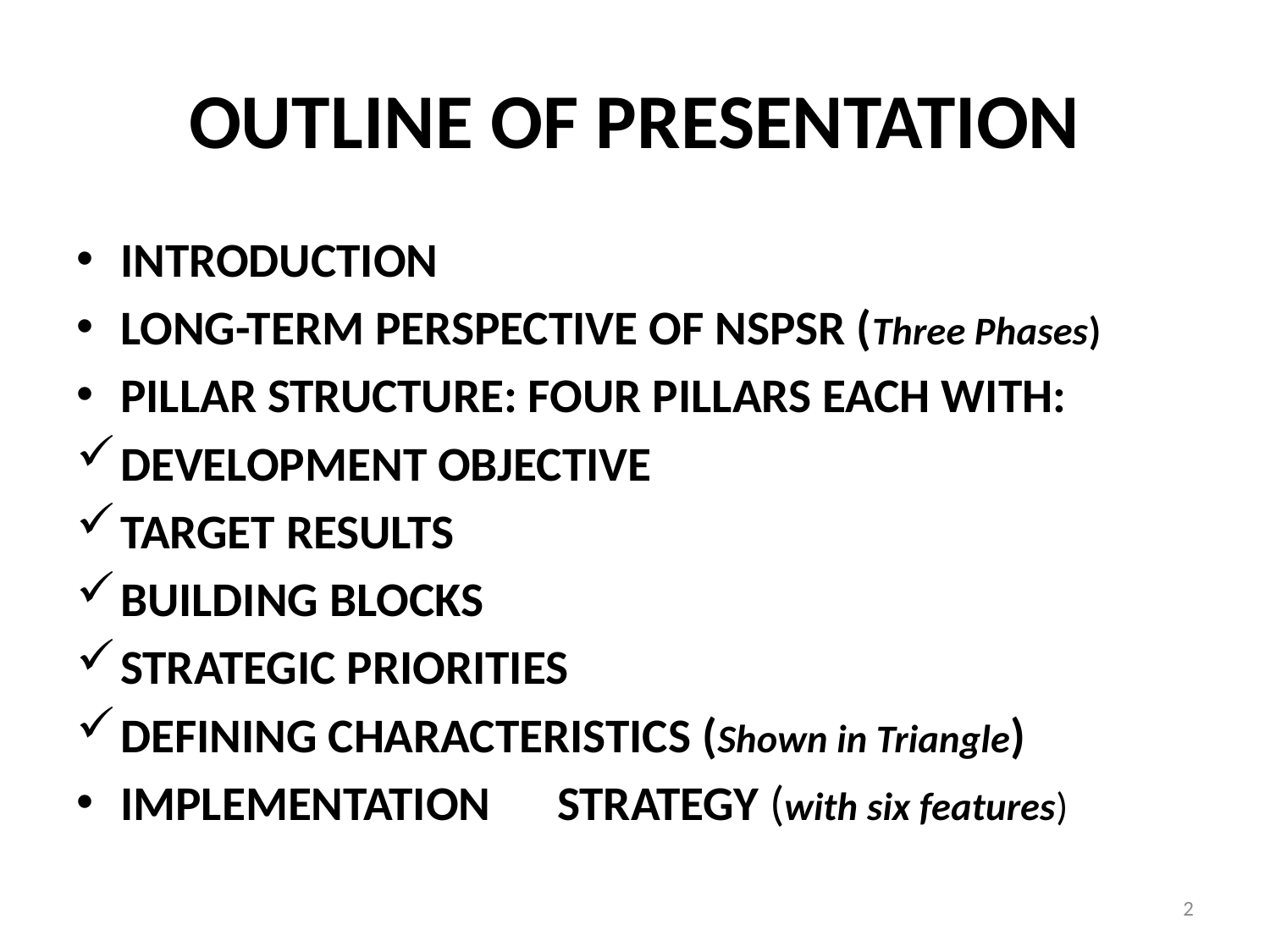

# OUTLINE OF PRESENTATION
INTRODUCTION
LONG-TERM PERSPECTIVE OF NSPSR (Three Phases)
PILLAR STRUCTURE: FOUR PILLARS EACH WITH:
DEVELOPMENT OBJECTIVE
TARGET RESULTS
BUILDING BLOCKS
STRATEGIC PRIORITIES
DEFINING CHARACTERISTICS (Shown in Triangle)
IMPLEMENTATION	STRATEGY (with six features)
2